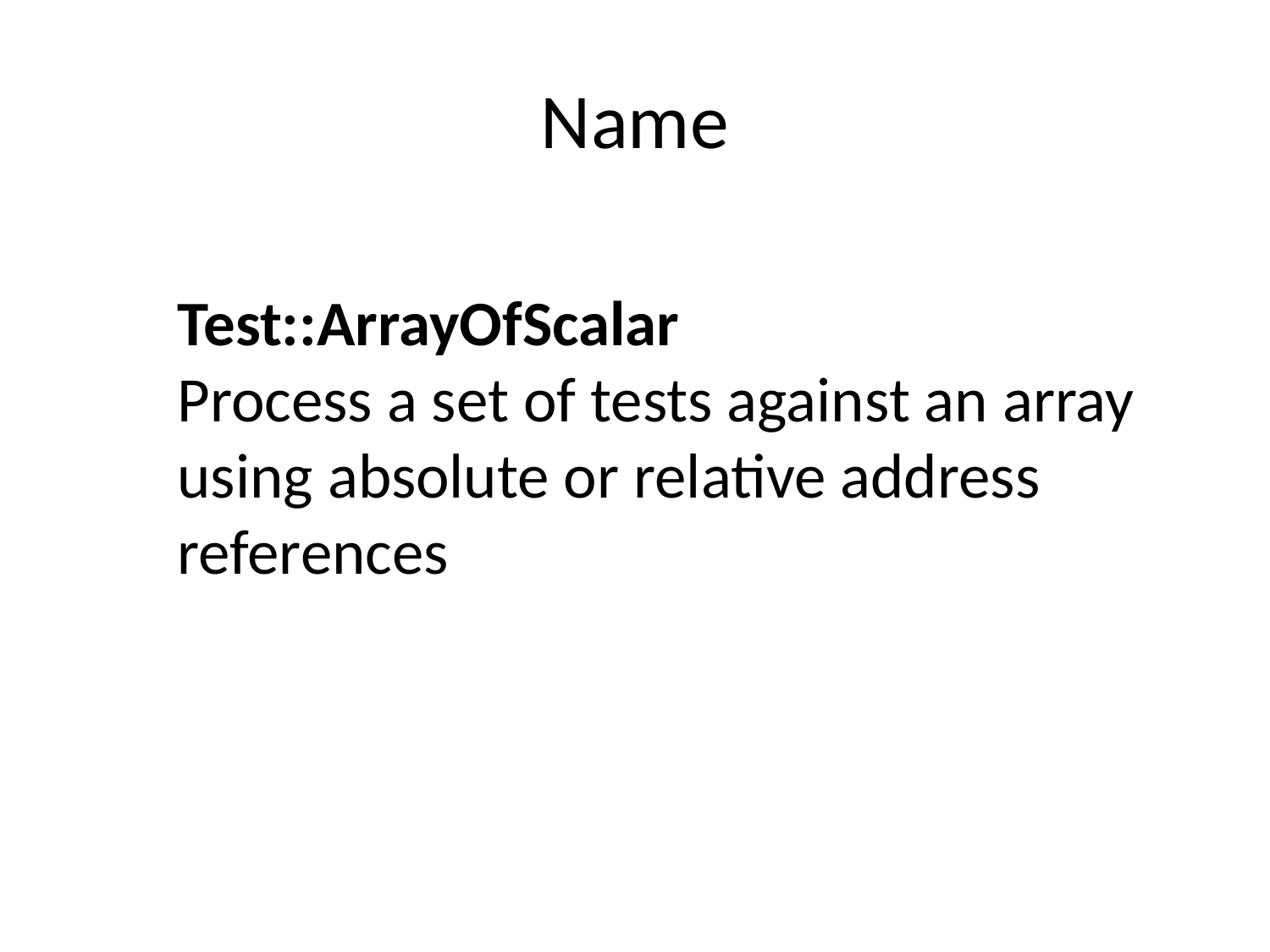

Name
Test::ArrayOfScalar
Process a set of tests against an array using absolute or relative address references